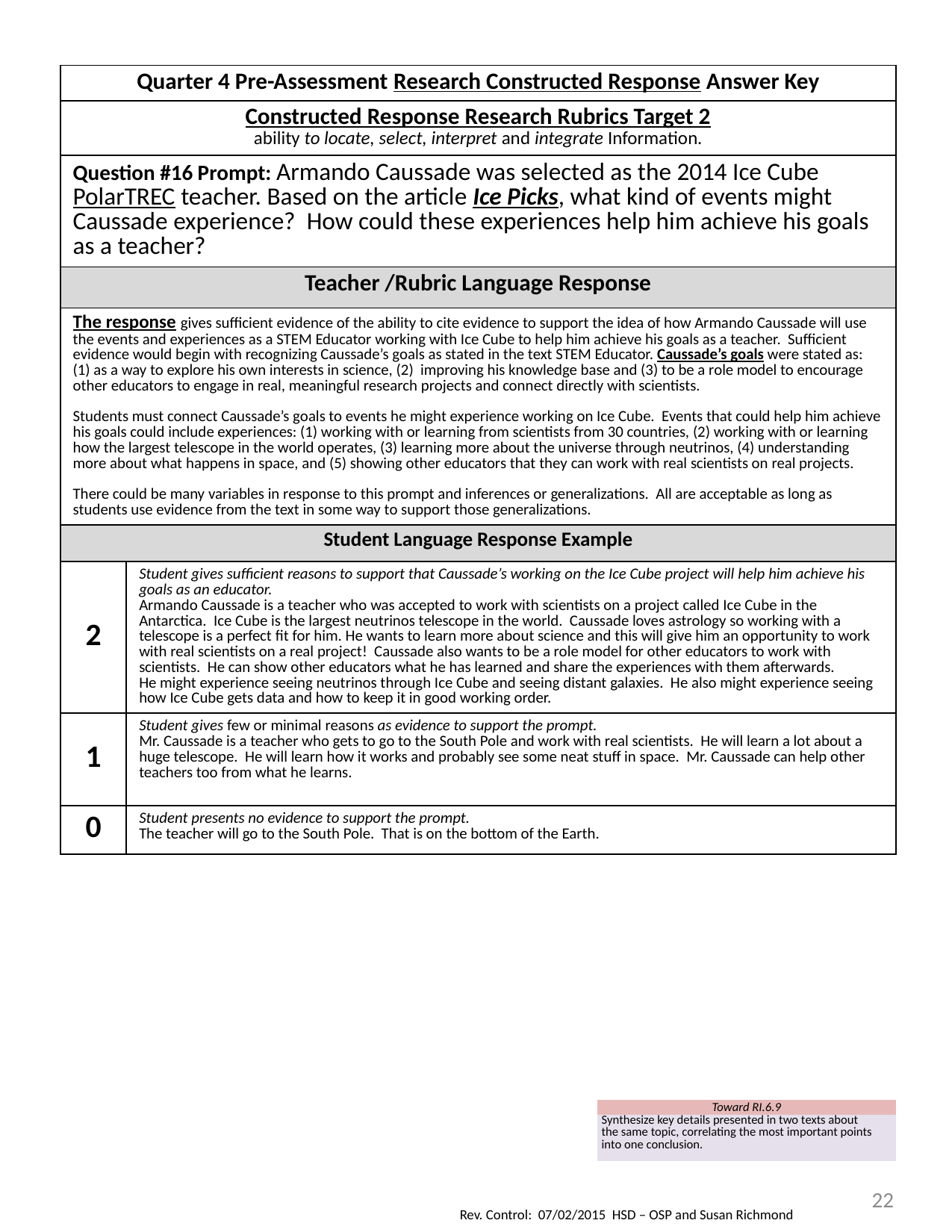

| Quarter 4 Pre-Assessment Research Constructed Response Answer Key |  |
| --- | --- |
| Constructed Response Research Rubrics Target 2 ability to locate, select, interpret and integrate Information. |  |
| Question #16 Prompt: Armando Caussade was selected as the 2014 Ice Cube PolarTREC teacher. Based on the article Ice Picks, what kind of events might Caussade experience? How could these experiences help him achieve his goals as a teacher? |  |
| Teacher /Rubric Language Response |  |
| The response gives sufficient evidence of the ability to cite evidence to support the idea of how Armando Caussade will use the events and experiences as a STEM Educator working with Ice Cube to help him achieve his goals as a teacher. Sufficient evidence would begin with recognizing Caussade’s goals as stated in the text STEM Educator. Caussade’s goals were stated as: (1) as a way to explore his own interests in science, (2) improving his knowledge base and (3) to be a role model to encourage other educators to engage in real, meaningful research projects and connect directly with scientists. Students must connect Caussade’s goals to events he might experience working on Ice Cube. Events that could help him achieve his goals could include experiences: (1) working with or learning from scientists from 30 countries, (2) working with or learning how the largest telescope in the world operates, (3) learning more about the universe through neutrinos, (4) understanding more about what happens in space, and (5) showing other educators that they can work with real scientists on real projects. There could be many variables in response to this prompt and inferences or generalizations. All are acceptable as long as students use evidence from the text in some way to support those generalizations. |  |
| Student Language Response Example |  |
| 2 | Student gives sufficient reasons to support that Caussade’s working on the Ice Cube project will help him achieve his goals as an educator. Armando Caussade is a teacher who was accepted to work with scientists on a project called Ice Cube in the Antarctica. Ice Cube is the largest neutrinos telescope in the world. Caussade loves astrology so working with a telescope is a perfect fit for him. He wants to learn more about science and this will give him an opportunity to work with real scientists on a real project! Caussade also wants to be a role model for other educators to work with scientists. He can show other educators what he has learned and share the experiences with them afterwards. He might experience seeing neutrinos through Ice Cube and seeing distant galaxies. He also might experience seeing how Ice Cube gets data and how to keep it in good working order. |
| 1 | Student gives few or minimal reasons as evidence to support the prompt. Mr. Caussade is a teacher who gets to go to the South Pole and work with real scientists. He will learn a lot about a huge telescope. He will learn how it works and probably see some neat stuff in space. Mr. Caussade can help other teachers too from what he learns. |
| 0 | Student presents no evidence to support the prompt. The teacher will go to the South Pole. That is on the bottom of the Earth. |
| Toward RI.6.9 |
| --- |
| Synthesize key details presented in two texts about the same topic, correlating the most important points into one conclusion. |
22